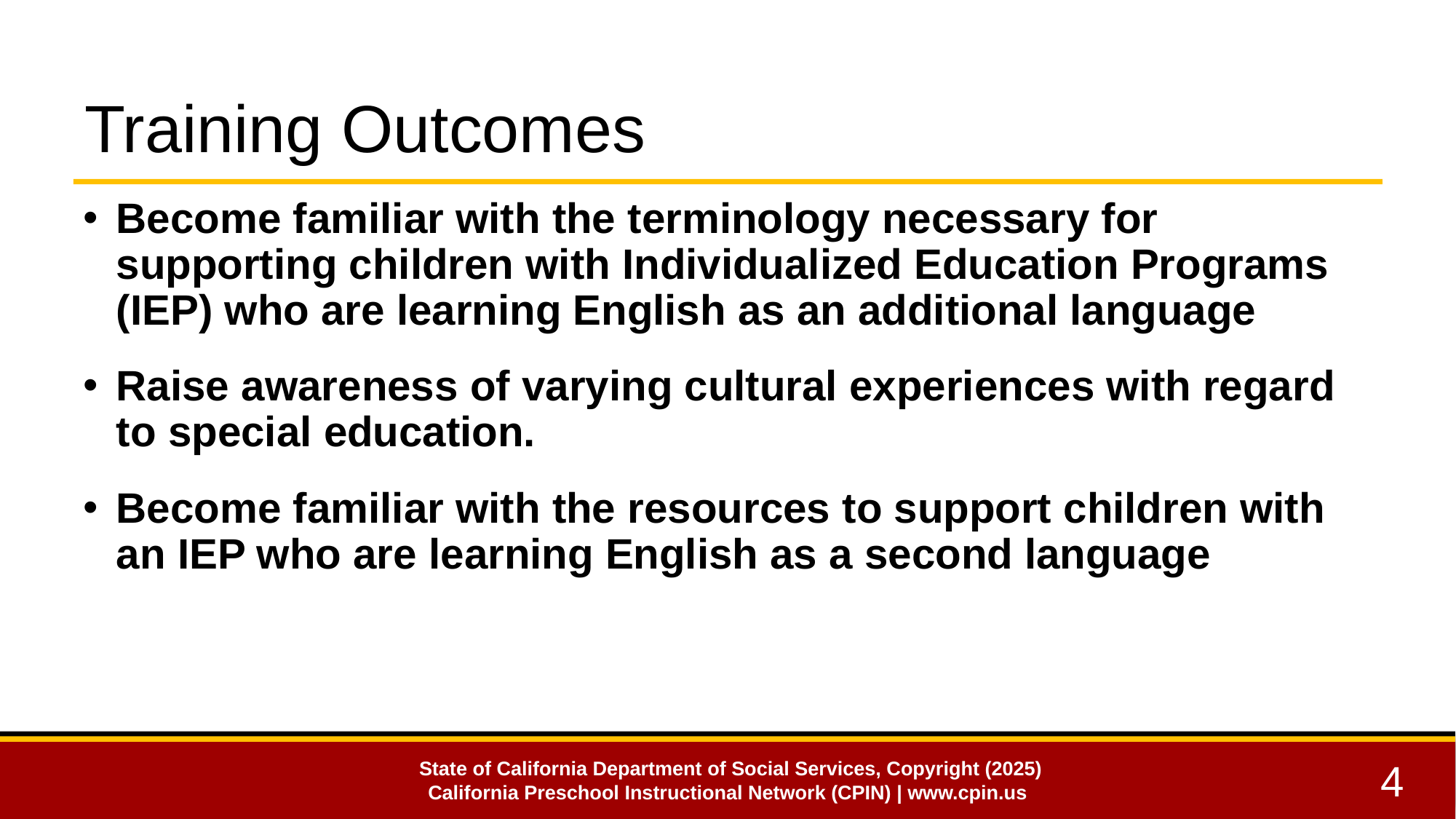

# Training Outcomes
Become familiar with the terminology necessary for supporting children with Individualized Education Programs (IEP) who are learning English as an additional language
Raise awareness of varying cultural experiences with regard to special education.
Become familiar with the resources to support children with an IEP who are learning English as a second language